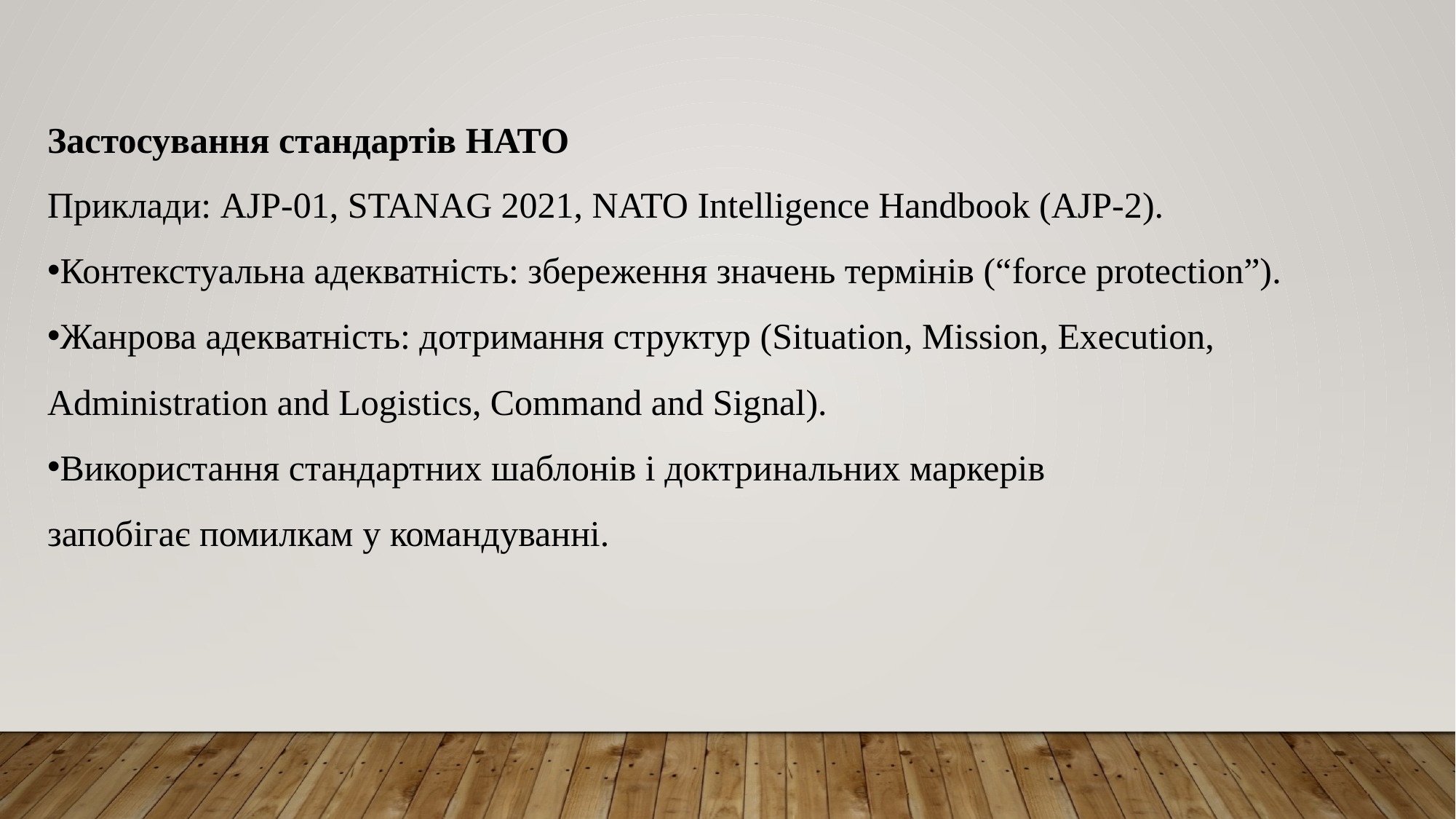

Застосування стандартів НАТО
Приклади: AJP-01, STANAG 2021, NATO Intelligence Handbook (AJP-2).
Контекстуальна адекватність: збереження значень термінів (“force protection”).
Жанрова адекватність: дотримання структур (Situation, Mission, Execution,
Administration and Logistics, Command and Signal).
Використання стандартних шаблонів і доктринальних маркерів
запобігає помилкам у командуванні.